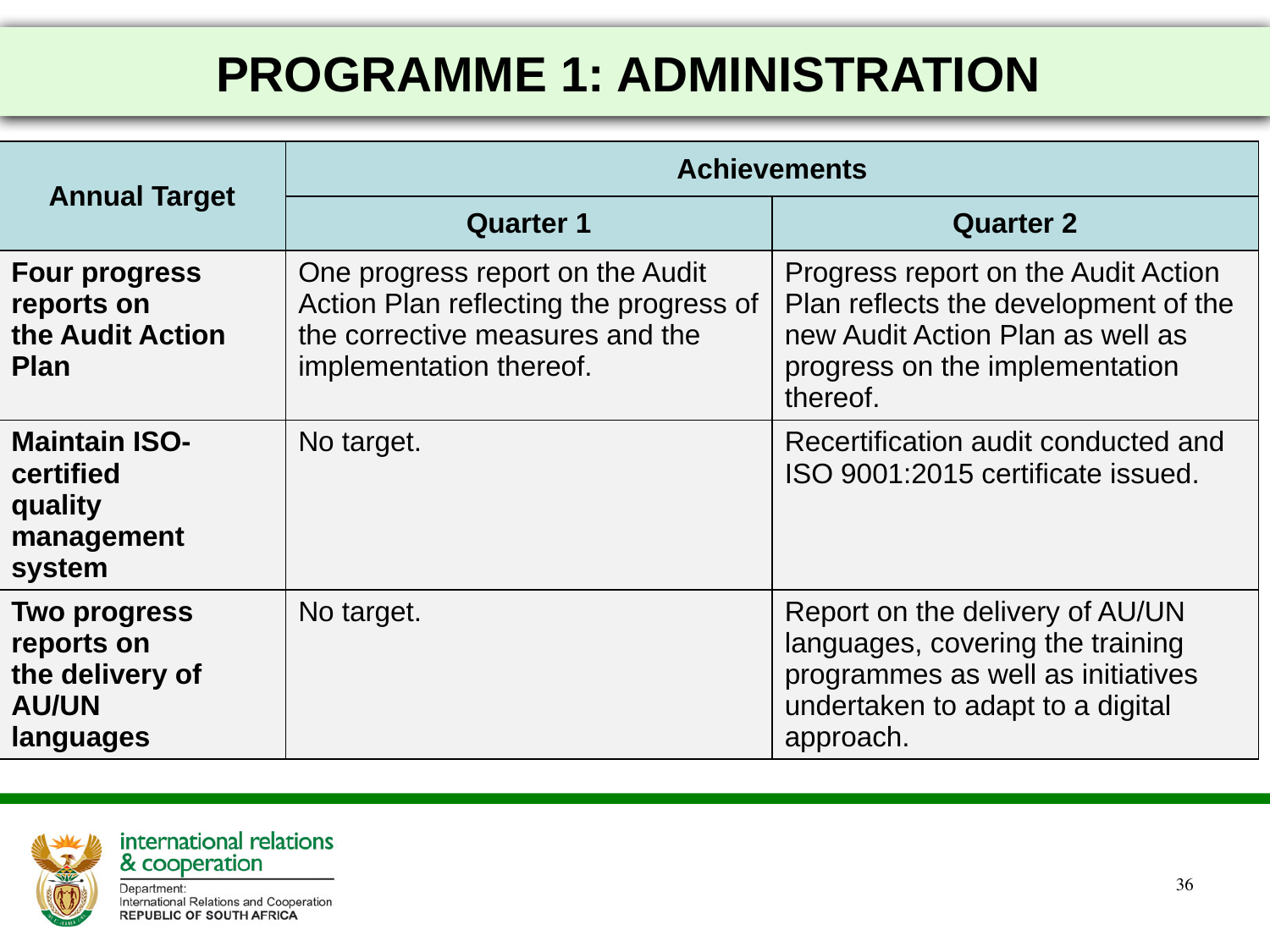

# PROGRAMME 1: ADMINISTRATION
| Annual Target | Achievements |  |
| --- | --- | --- |
|  | Quarter 1 | Quarter 2 |
| Four progress reports on the Audit Action Plan | One progress report on the Audit Action Plan reflecting the progress of the corrective measures and the implementation thereof. | Progress report on the Audit Action Plan reflects the development of the new Audit Action Plan as well as progress on the implementation thereof. |
| Maintain ISO-certified quality management system | No target. | Recertification audit conducted and ISO 9001:2015 certificate issued. |
| Two progress reports on the delivery of AU/UN languages | No target. | Report on the delivery of AU/UN languages, covering the training programmes as well as initiatives undertaken to adapt to a digital approach. |
36